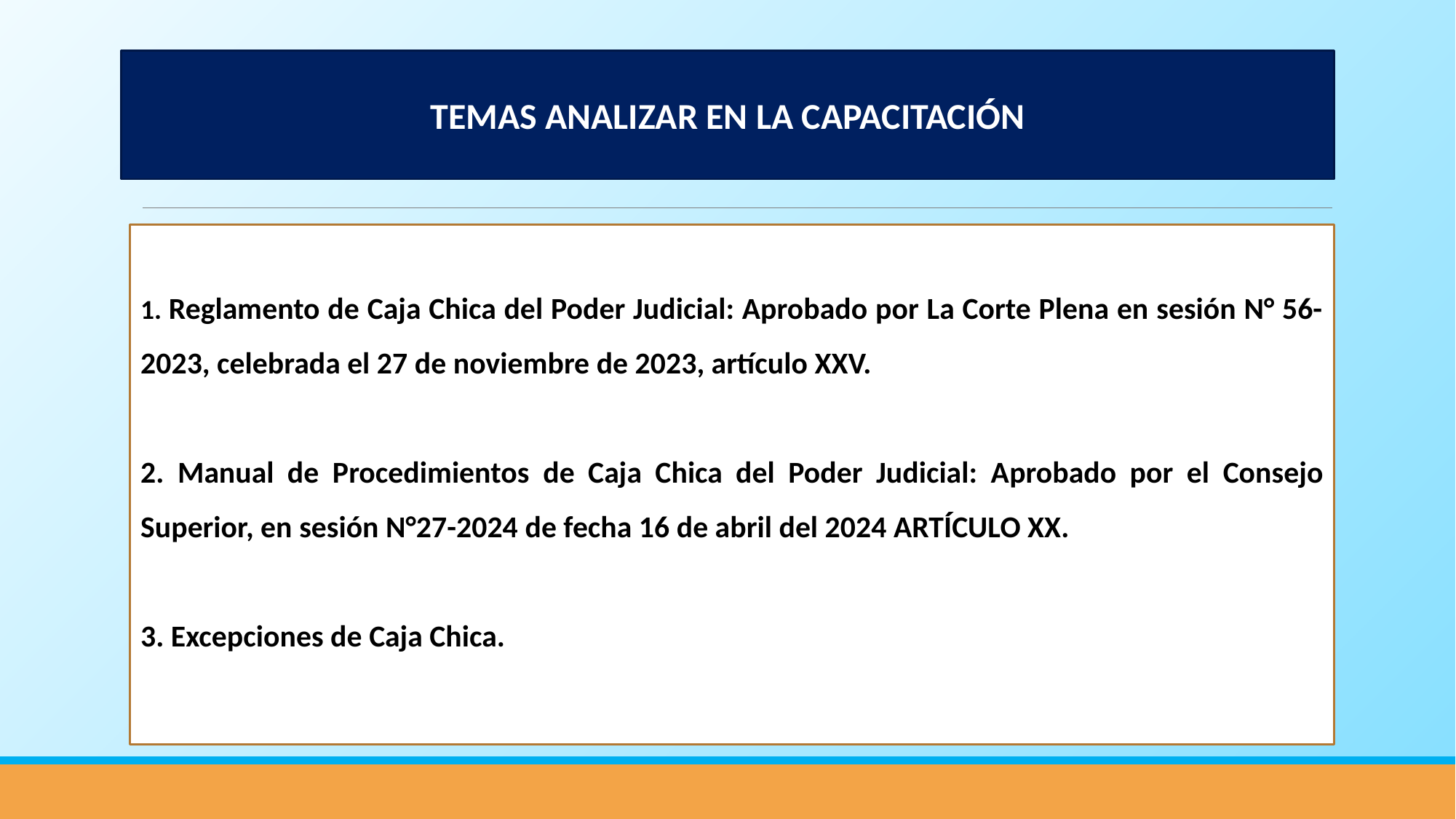

TEMAS ANALIZAR EN LA CAPACITACIÓN

1. Reglamento de Caja Chica del Poder Judicial: Aprobado por La Corte Plena en sesión N° 56-2023, celebrada el 27 de noviembre de 2023, artículo XXV.

2. Manual de Procedimientos de Caja Chica del Poder Judicial: Aprobado por el Consejo Superior, en sesión N°27-2024 de fecha 16 de abril del 2024 ARTÍCULO XX.

3. Excepciones de Caja Chica.